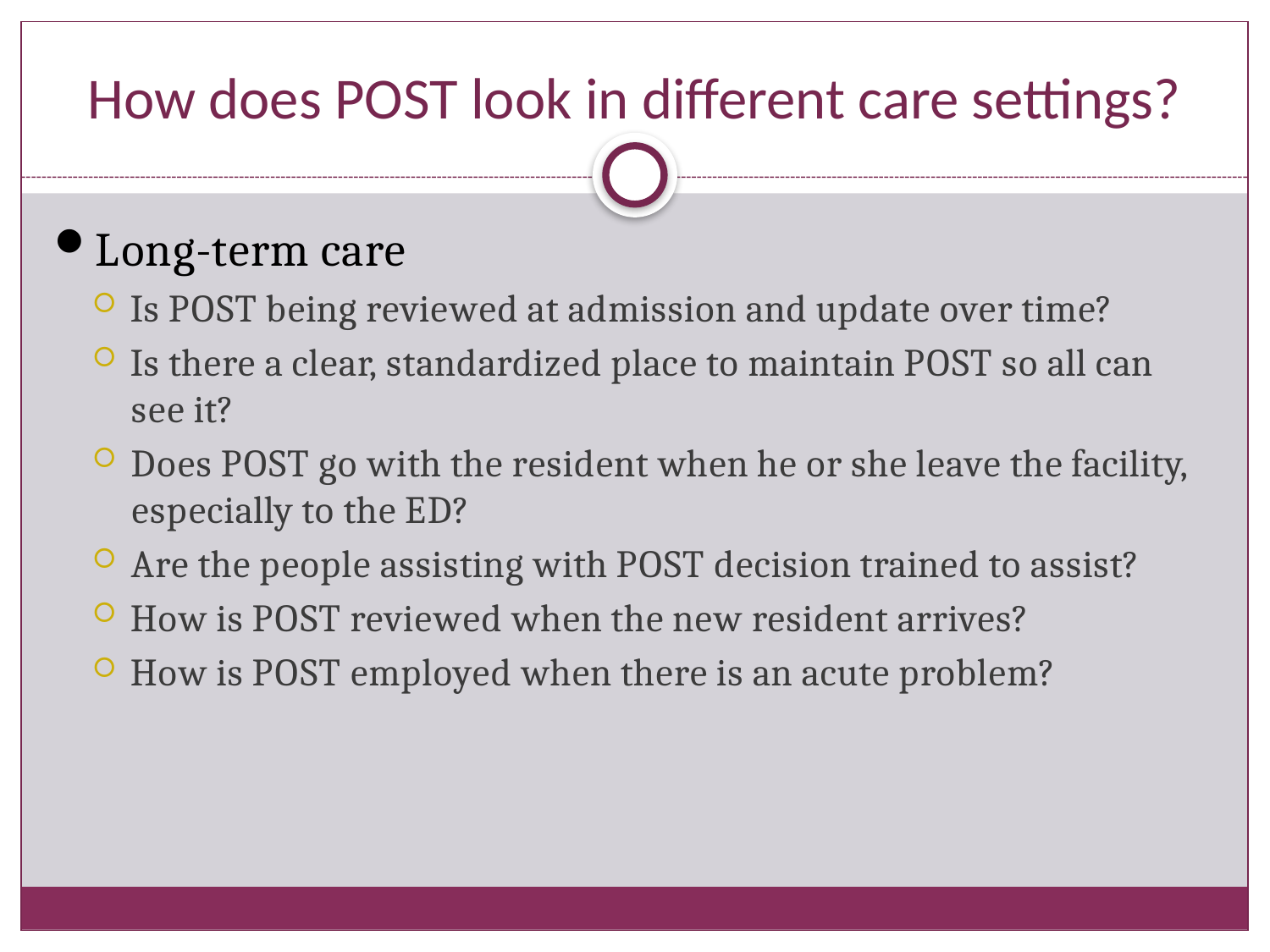

# How does POST look in different care settings?
Long-term care
Is POST being reviewed at admission and update over time?
Is there a clear, standardized place to maintain POST so all can see it?
Does POST go with the resident when he or she leave the facility, especially to the ED?
Are the people assisting with POST decision trained to assist?
How is POST reviewed when the new resident arrives?
How is POST employed when there is an acute problem?